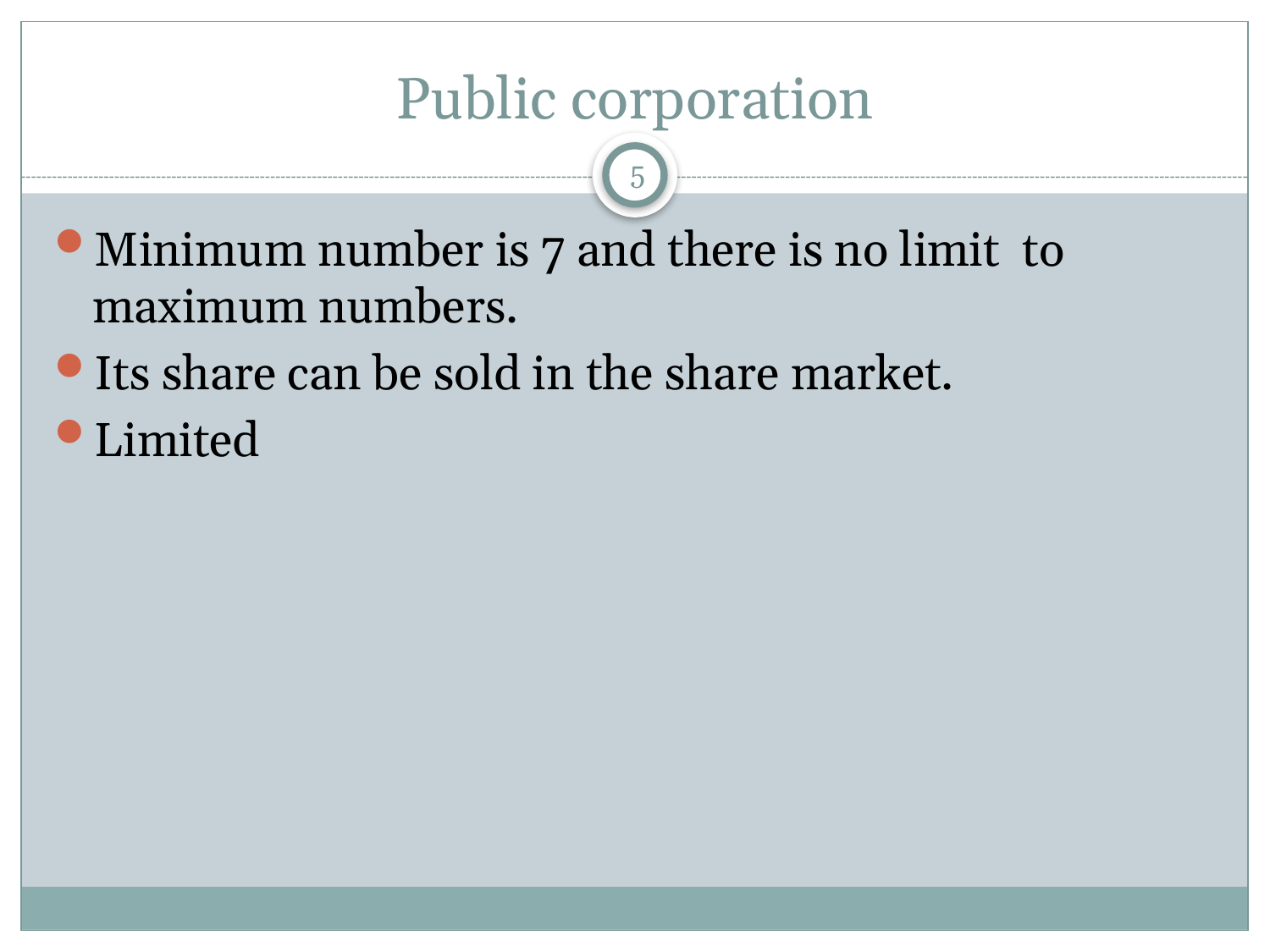

# Public corporation
5
Minimum number is 7 and there is no limit  to maximum numbers.
Its share can be sold in the share market.
Limited